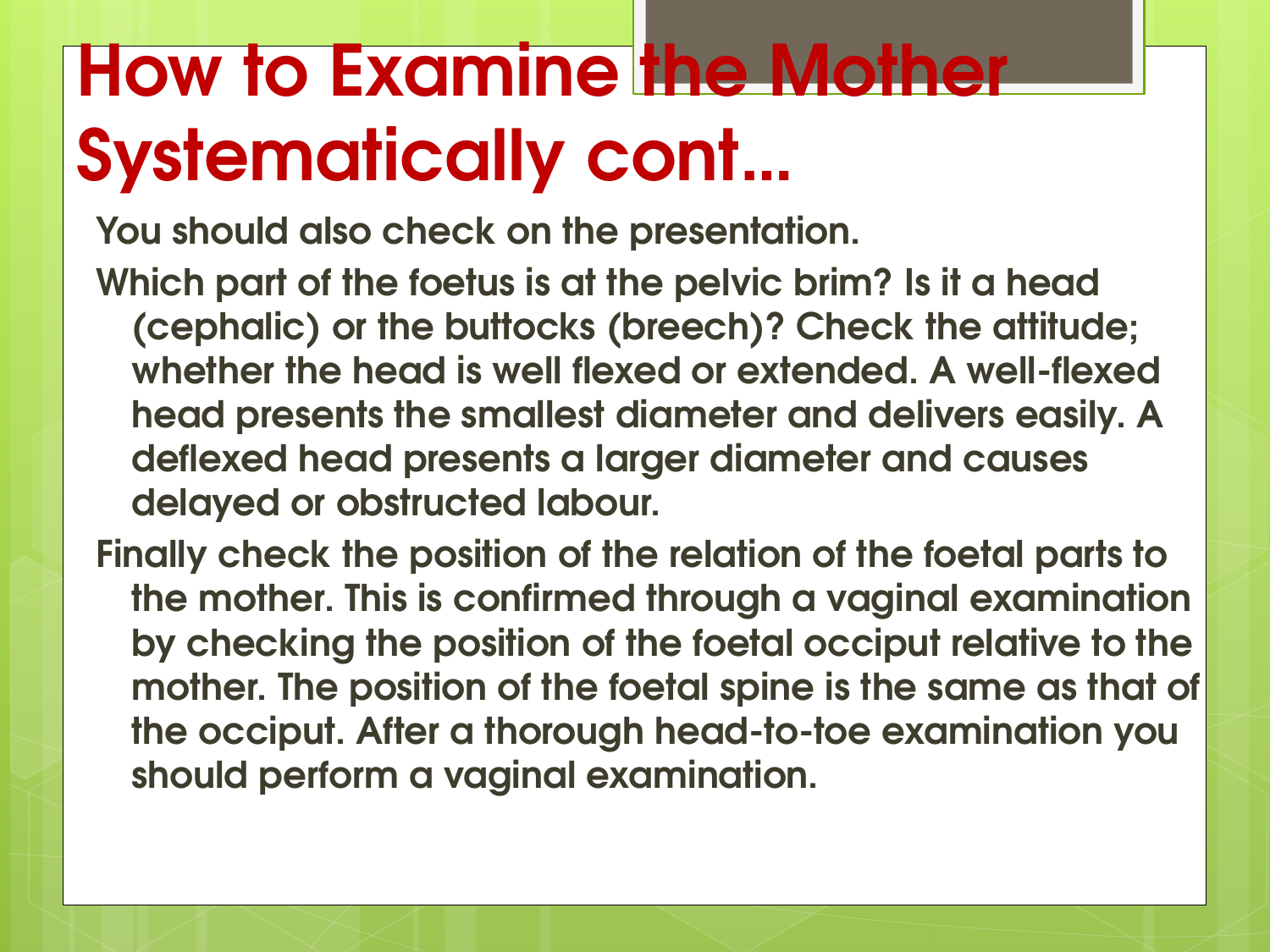

# How to Examine the Mother Systematically cont…
You should also check on the presentation.
Which part of the foetus is at the pelvic brim? Is it a head (cephalic) or the buttocks (breech)? Check the attitude; whether the head is well flexed or extended. A well-flexed head presents the smallest diameter and delivers easily. A deflexed head presents a larger diameter and causes delayed or obstructed labour.
Finally check the position of the relation of the foetal parts to the mother. This is confirmed through a vaginal examination by checking the position of the foetal occiput relative to the mother. The position of the foetal spine is the same as that of the occiput. After a thorough head-to-toe examination you should perform a vaginal examination.